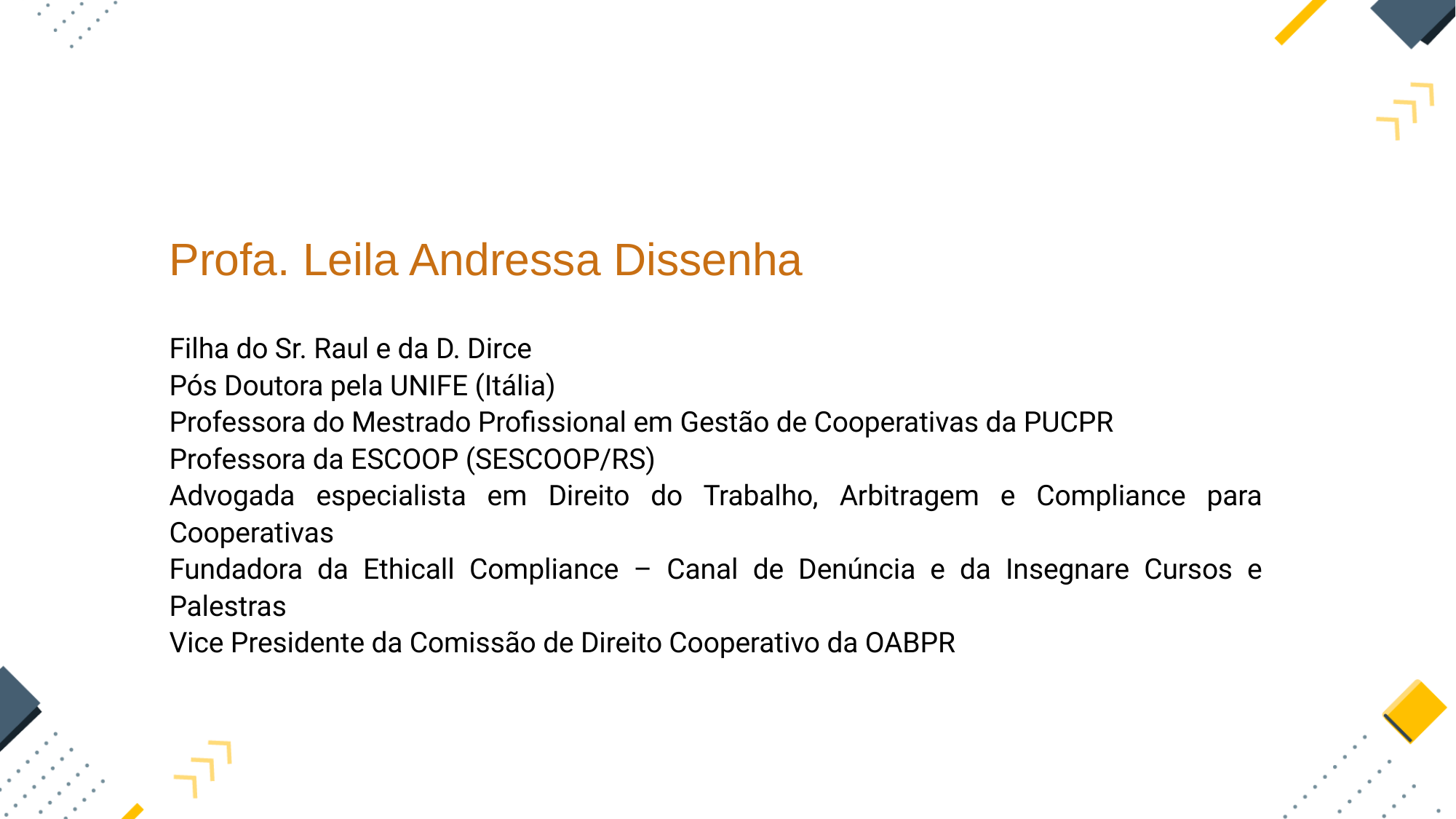

Profa. Leila Andressa Dissenha
Filha do Sr. Raul e da D. Dirce
Pós Doutora pela UNIFE (Itália)
Professora do Mestrado Profissional em Gestão de Cooperativas da PUCPR
Professora da ESCOOP (SESCOOP/RS)
Advogada especialista em Direito do Trabalho, Arbitragem e Compliance para Cooperativas
Fundadora da Ethicall Compliance – Canal de Denúncia e da Insegnare Cursos e Palestras
Vice Presidente da Comissão de Direito Cooperativo da OABPR